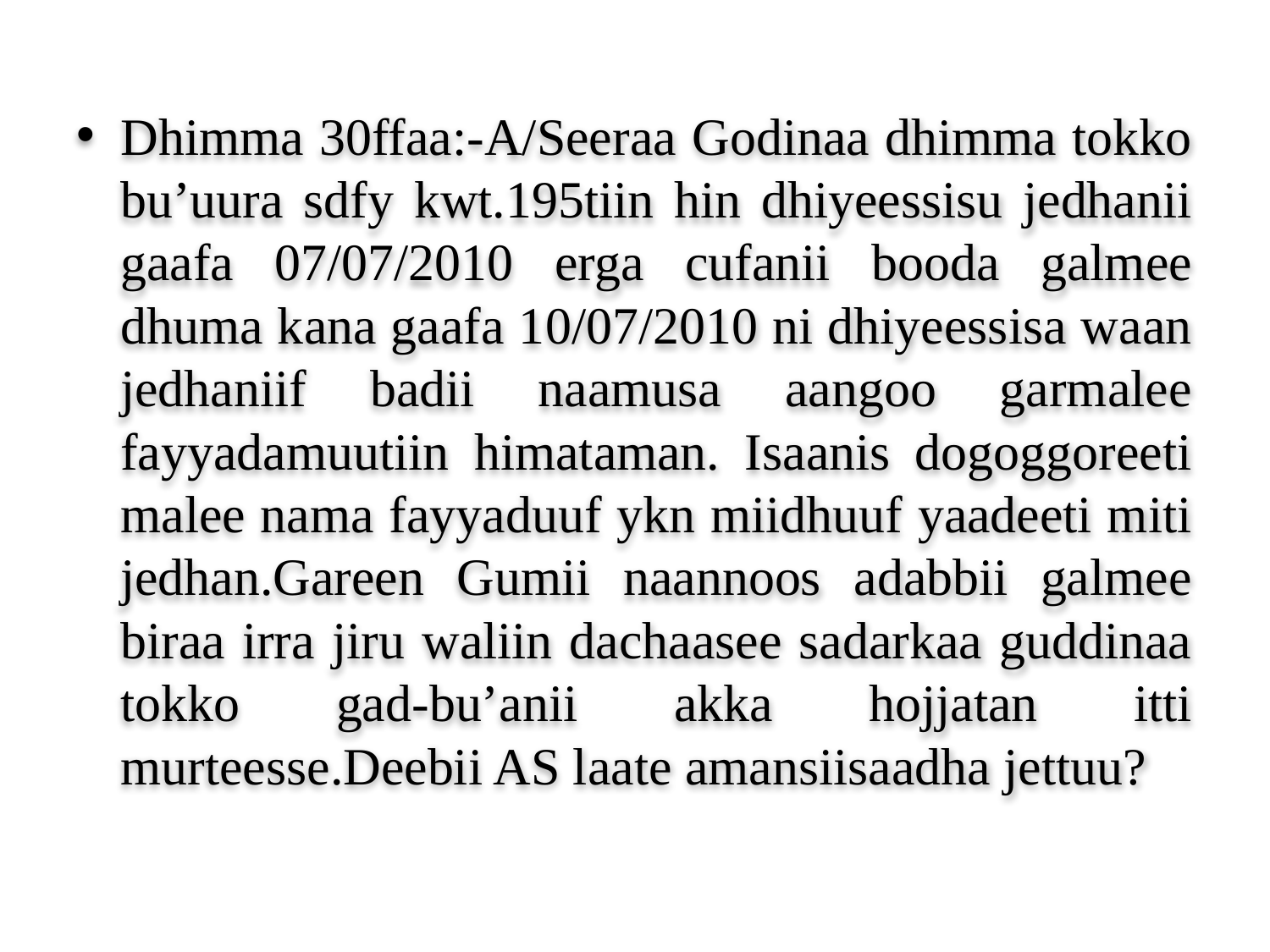

Dhimma 30ffaa:-A/Seeraa Godinaa dhimma tokko bu’uura sdfy kwt.195tiin hin dhiyeessisu jedhanii gaafa 07/07/2010 erga cufanii booda galmee dhuma kana gaafa 10/07/2010 ni dhiyeessisa waan jedhaniif badii naamusa aangoo garmalee fayyadamuutiin himataman. Isaanis dogoggoreeti malee nama fayyaduuf ykn miidhuuf yaadeeti miti jedhan.Gareen Gumii naannoos adabbii galmee biraa irra jiru waliin dachaasee sadarkaa guddinaa tokko gad-bu’anii akka hojjatan itti murteesse.Deebii AS laate amansiisaadha jettuu?